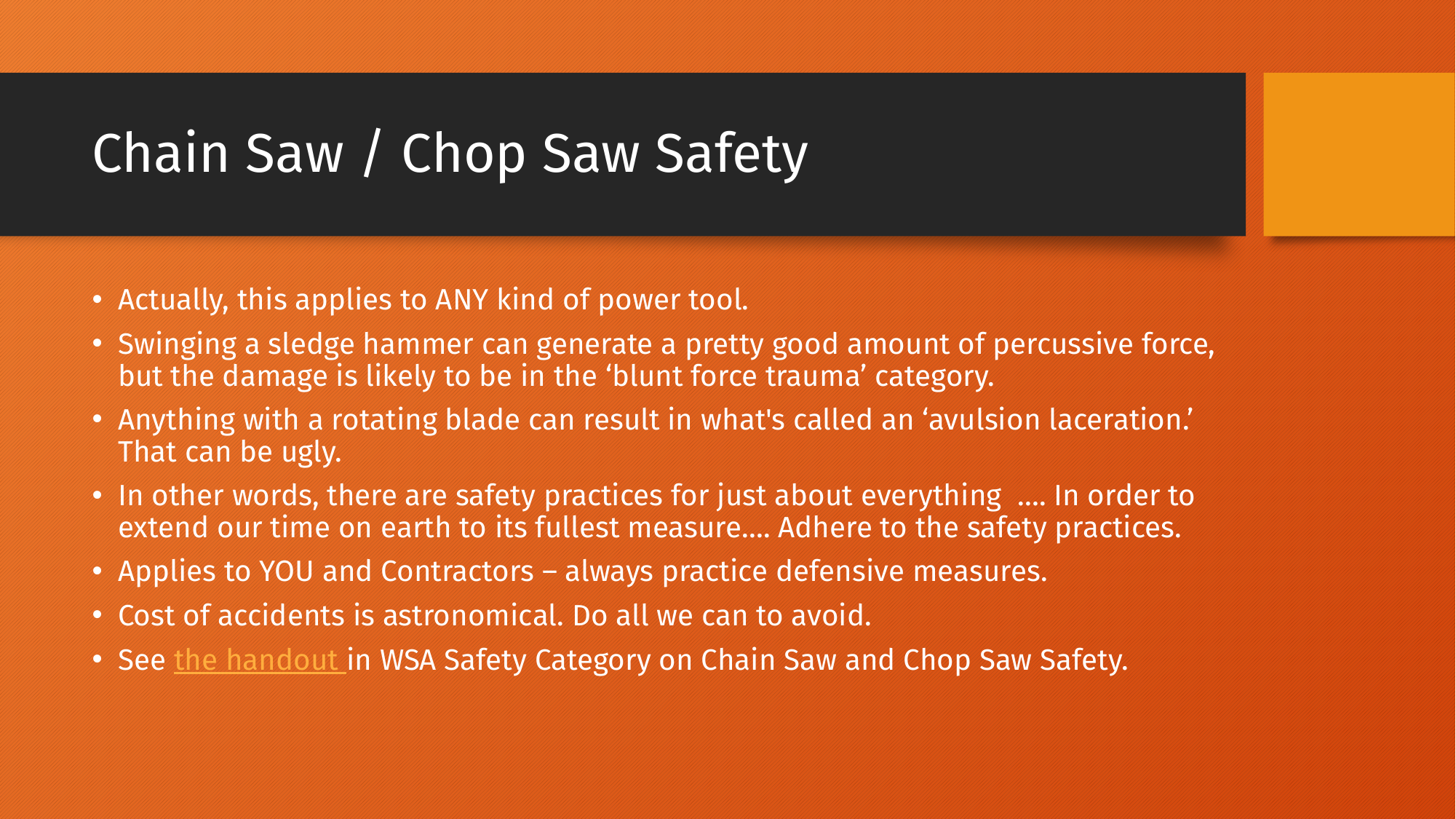

# Chain Saw / Chop Saw Safety
Actually, this applies to ANY kind of power tool.
Swinging a sledge hammer can generate a pretty good amount of percussive force, but the damage is likely to be in the ‘blunt force trauma’ category.
Anything with a rotating blade can result in what's called an ‘avulsion laceration.’ That can be ugly.
In other words, there are safety practices for just about everything  …. In order to extend our time on earth to its fullest measure…. Adhere to the safety practices.
Applies to YOU and Contractors – always practice defensive measures.
Cost of accidents is astronomical. Do all we can to avoid.
See the handout in WSA Safety Category on Chain Saw and Chop Saw Safety.